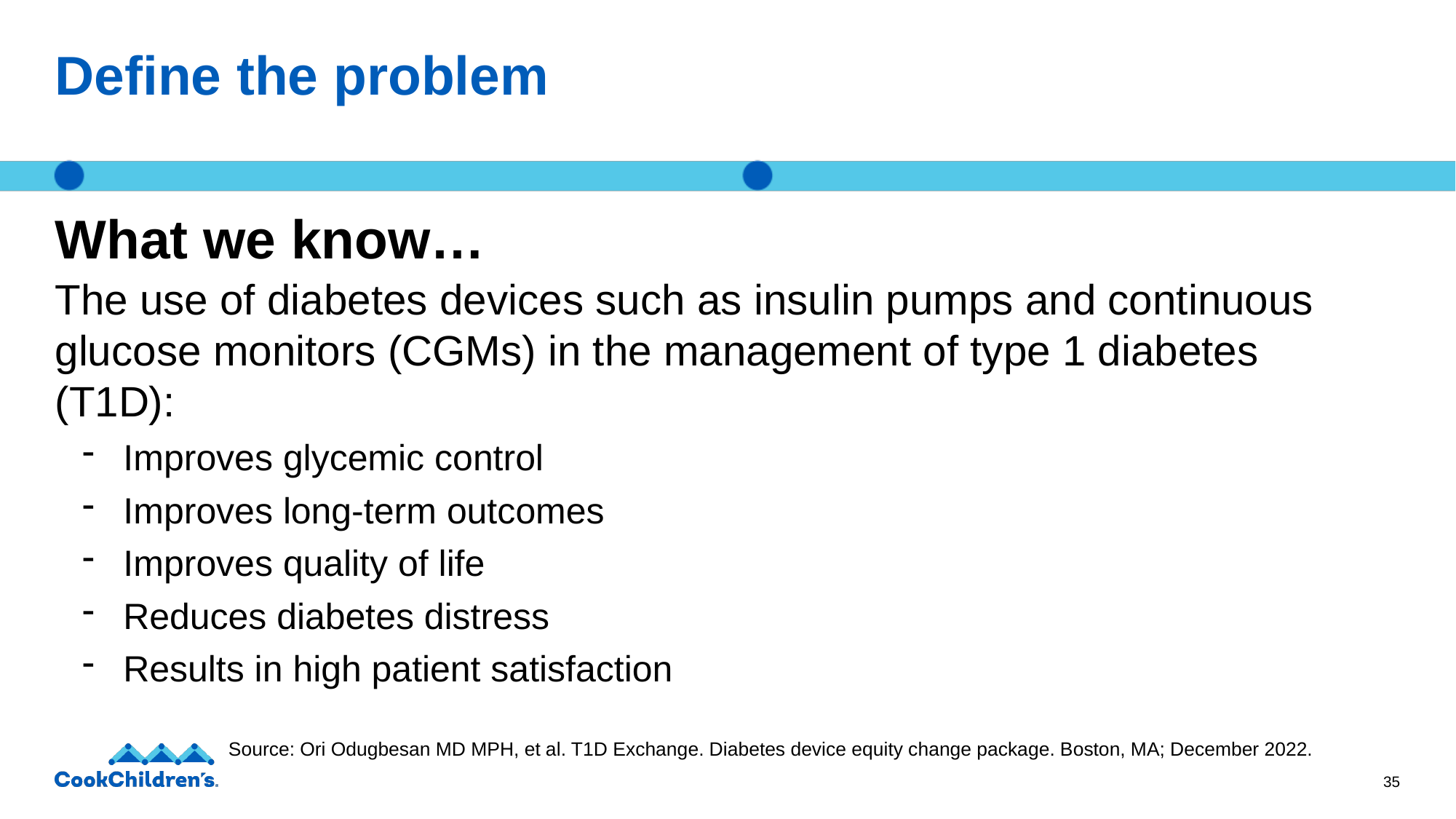

# Define the problem
What we know…
The use of diabetes devices such as insulin pumps and continuous glucose monitors (CGMs) in the management of type 1 diabetes (T1D):
Improves glycemic control
Improves long-term outcomes
Improves quality of life
Reduces diabetes distress
Results in high patient satisfaction
Source: Ori Odugbesan MD MPH, et al. T1D Exchange. Diabetes device equity change package. Boston, MA; December 2022.
35